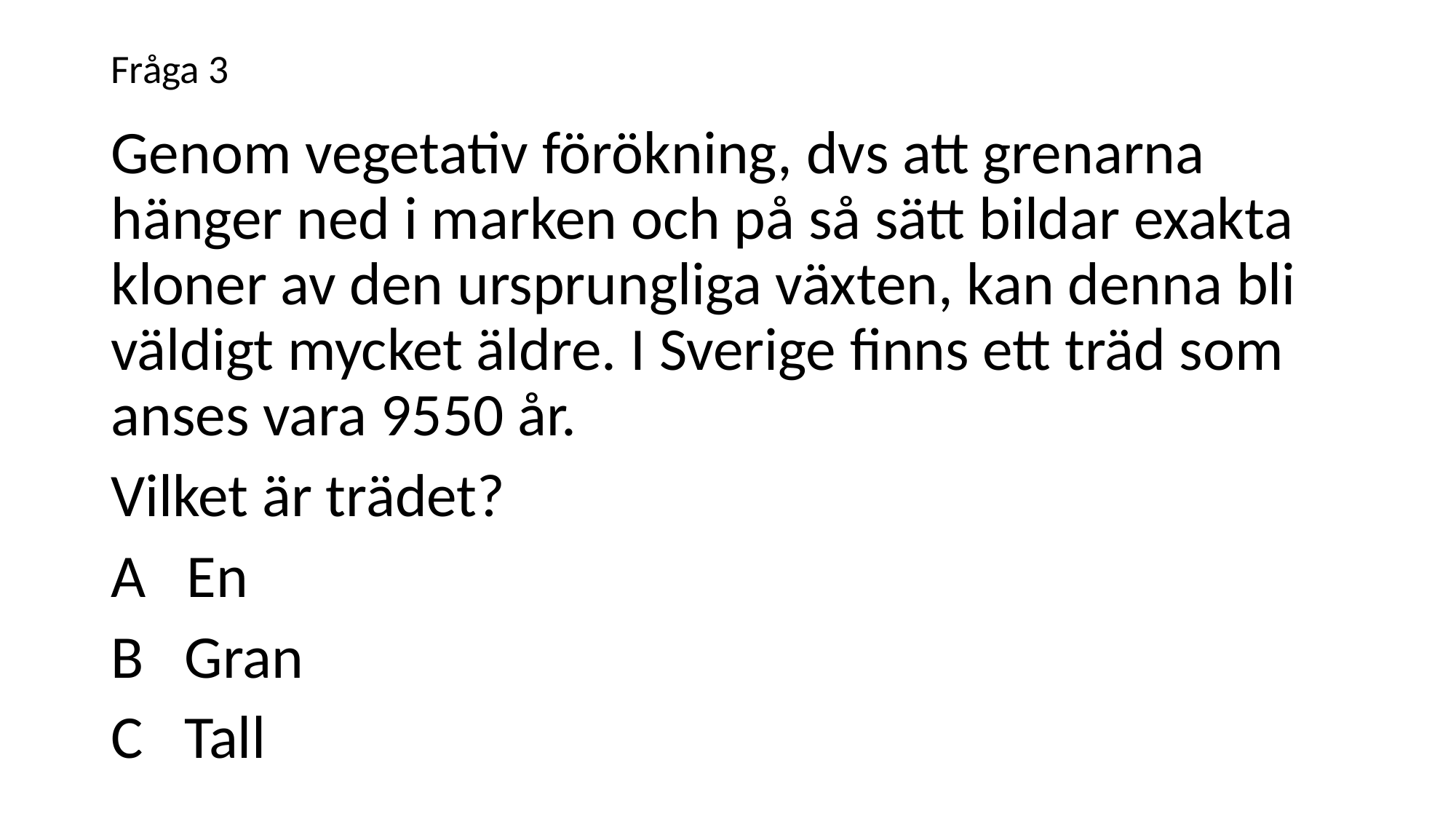

# Fråga 3
Genom vegetativ förökning, dvs att grenarna hänger ned i marken och på så sätt bildar exakta kloner av den ursprungliga växten, kan denna bli väldigt mycket äldre. I Sverige finns ett träd som anses vara 9550 år.
Vilket är trädet?
A   En
B   Gran
C   Tall